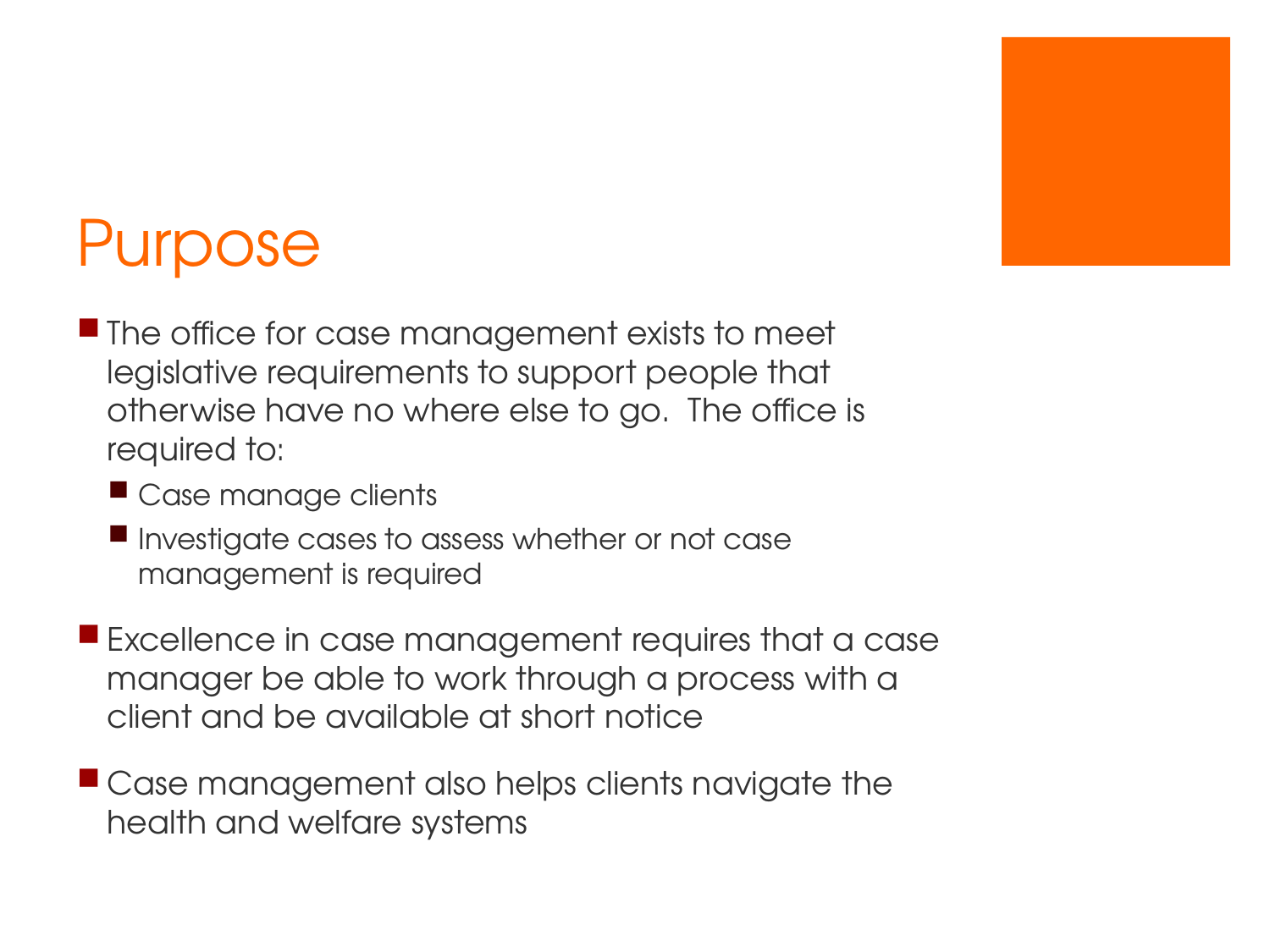

# Purpose
The office for case management exists to meet legislative requirements to support people that otherwise have no where else to go.  The office is required to:
Case manage clients
Investigate cases to assess whether or not case management is required
Excellence in case management requires that a case manager be able to work through a process with a client and be available at short notice
Case management also helps clients navigate the health and welfare systems